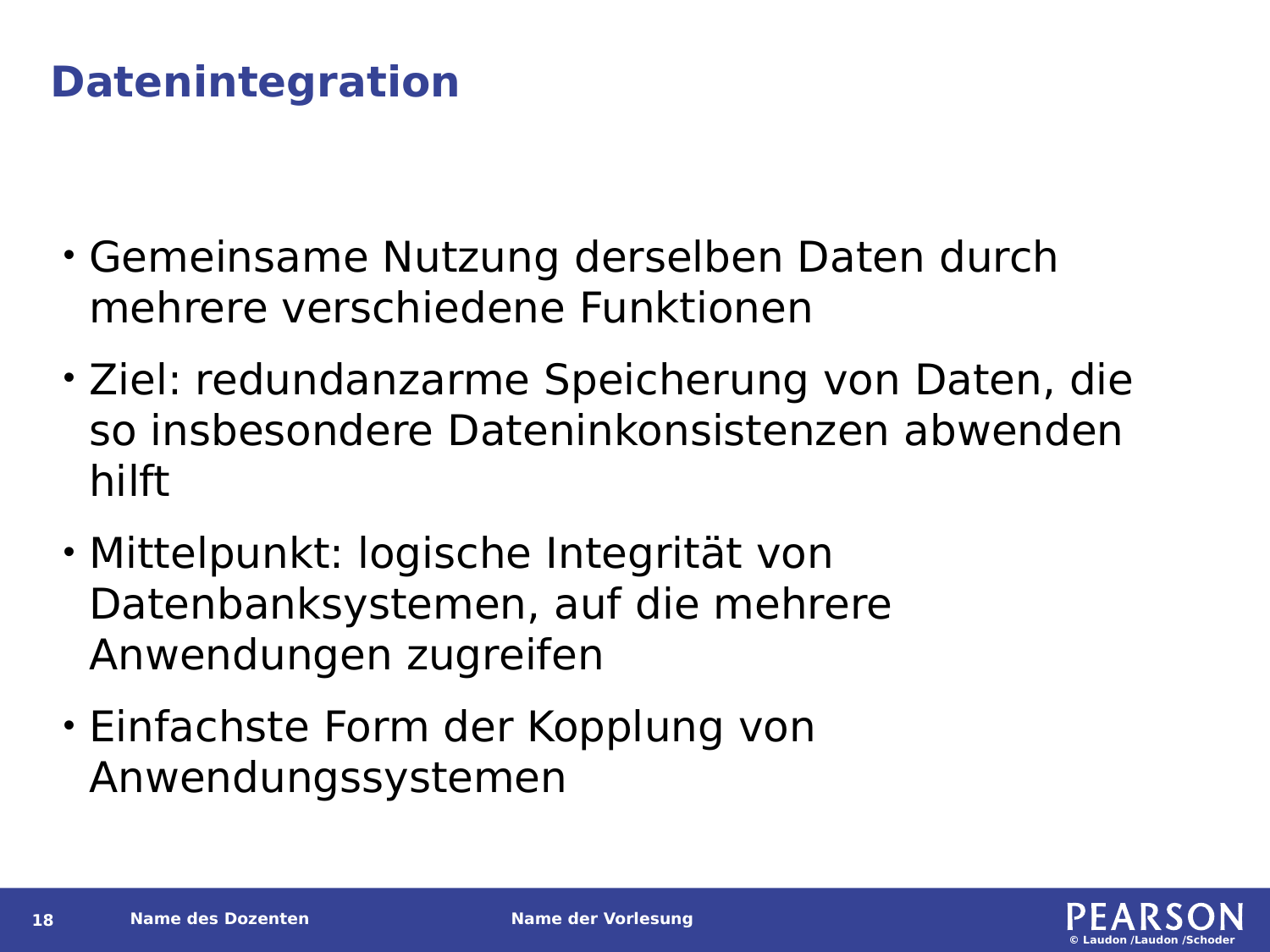

# Datenintegration

Gemeinsame Nutzung derselben Daten durch mehrere verschiedene Funktionen
Ziel: redundanzarme Speicherung von Daten, die so insbesondere Dateninkonsistenzen abwenden hilft
Mittelpunkt: logische Integrität von Datenbanksystemen, auf die mehrere Anwendungen zugreifen
Einfachste Form der Kopplung von Anwendungssystemen
18